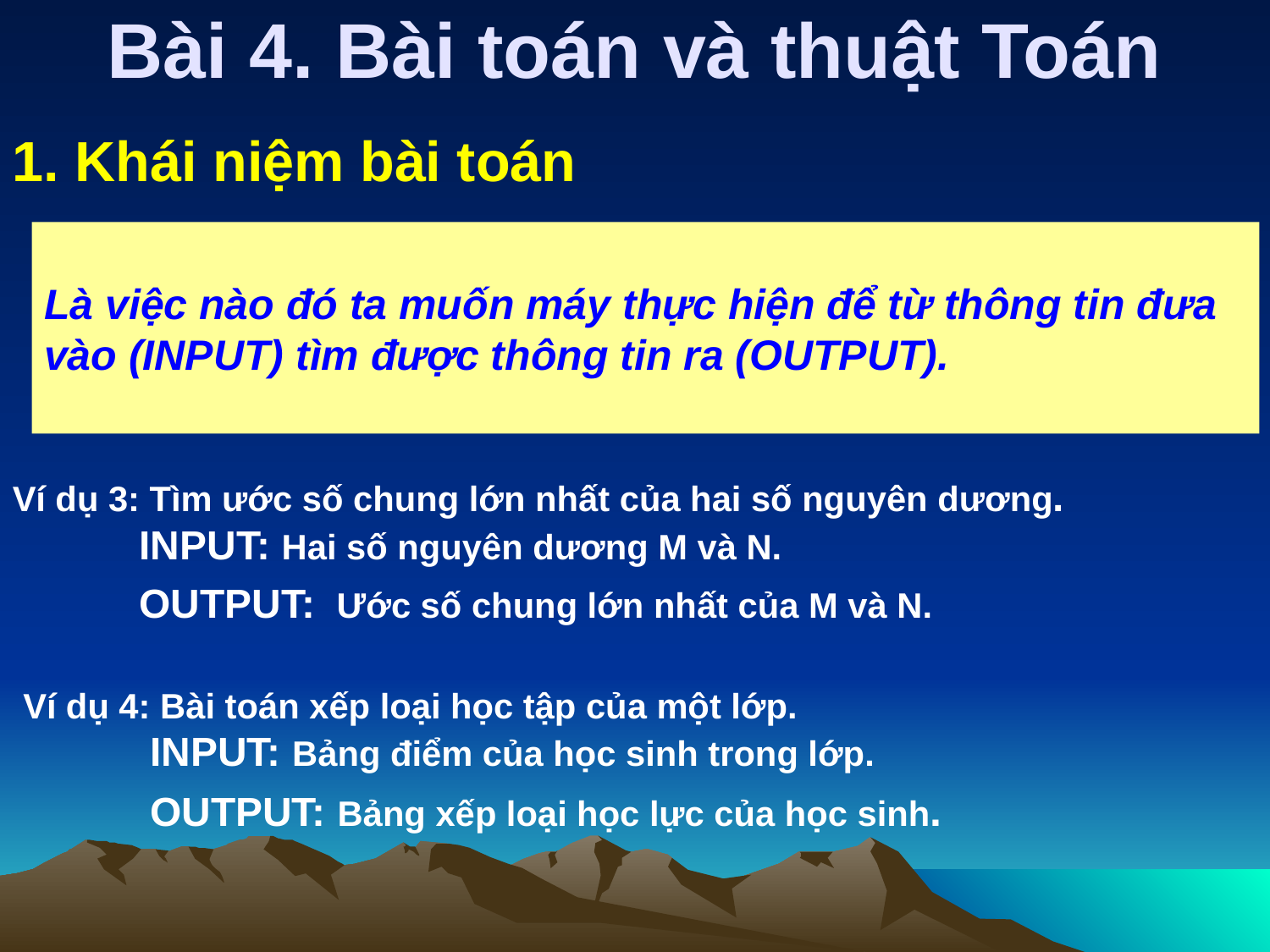

Bài 4. Bài toán và thuật Toán
1. Khái niệm bài toán
Là việc nào đó ta muốn máy thực hiện để từ thông tin đưa vào (INPUT) tìm được thông tin ra (OUTPUT).
Ví dụ 3: Tìm ước số chung lớn nhất của hai số nguyên dương.
	INPUT: Hai số nguyên dương M và N.
	OUTPUT: ­ Ước số chung lớn nhất của M và N.
Ví dụ 4: Bài toán xếp loại học tập của một lớp.
 	INPUT: Bảng điểm của học sinh trong lớp.
 	OUTPUT: Bảng xếp loại học lực của học sinh.